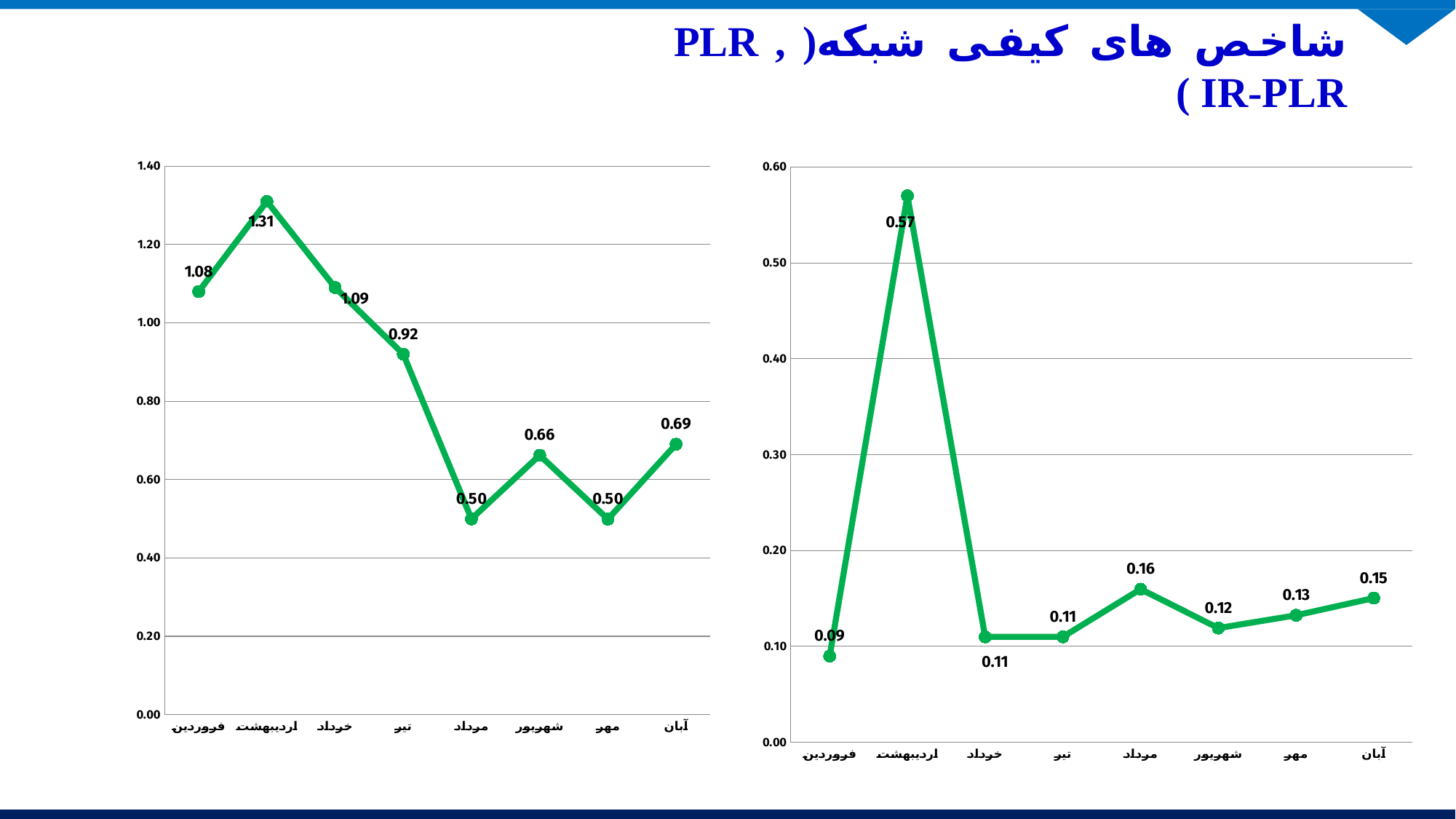

شاخص های کیفی شبکه( PLR , IR-PLR )

### Chart

| Category | PLR درصد  |
|---|---|
| فروردین | 1.08 |
| اردیبهشت | 1.31 |
| خرداد | 1.09 |
| تیر | 0.92 |
| مرداد | 0.49962986540533866 |
| شهریور | 0.6620876162189845 |
| مهر | 0.49896139787730365 |
| آبان | 0.6902401071402336 |

### Chart

| Category | IR-PLR درصد  |
|---|---|
| فروردین | 0.09 |
| اردیبهشت | 0.57 |
| خرداد | 0.11 |
| تیر | 0.11 |
| مرداد | 0.15971977072942356 |
| شهریور | 0.11914880319089513 |
| مهر | 0.13247150529466406 |
| آبان | 0.1504412901122123 |